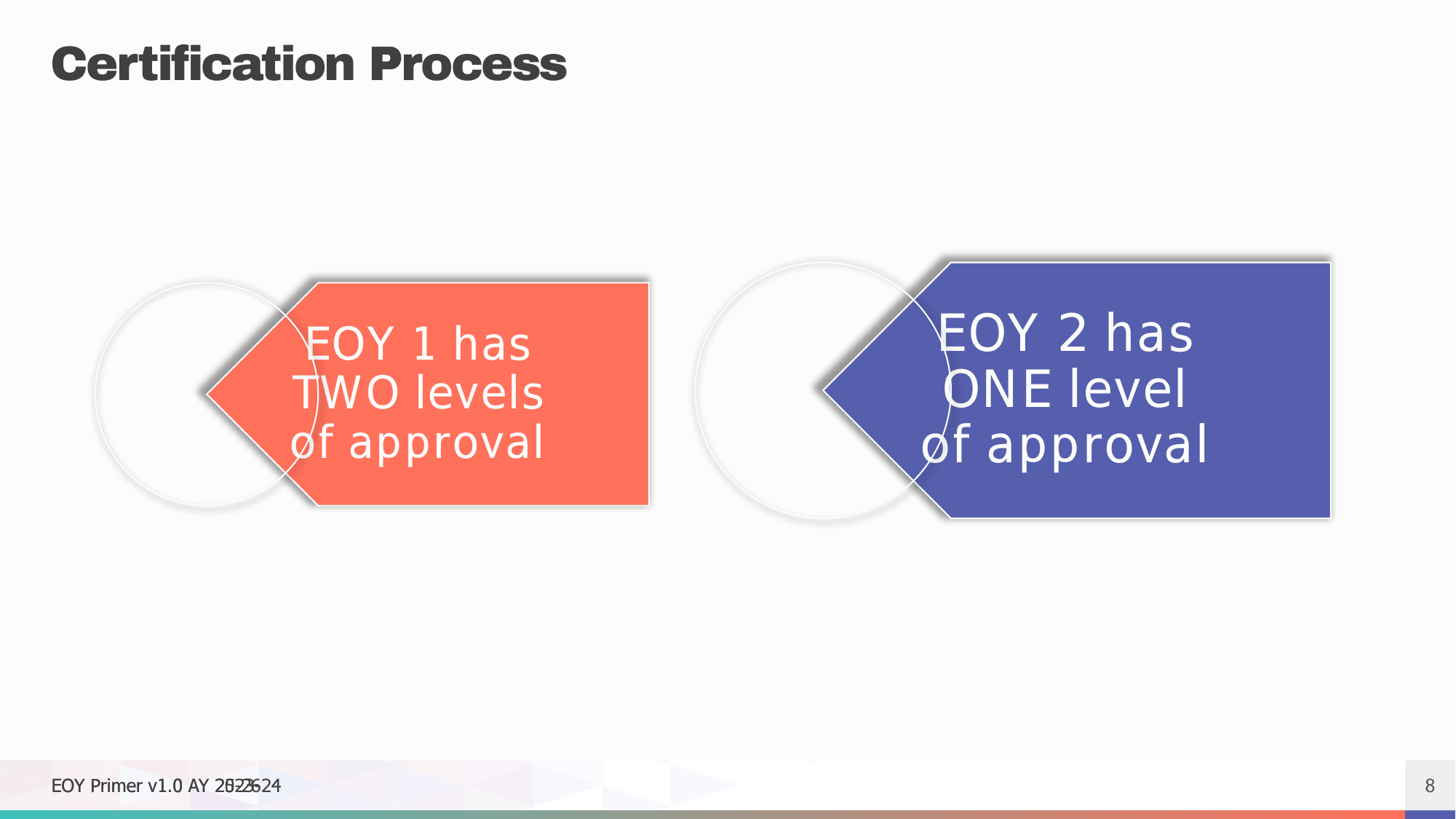

# Certification Process
EOY 2 has ONE level of approval
EOY 1 has TWO levels of approval
EOY Primer v1.0 AY 25-26
EOY Primer v1.0 AY 2023-24
8